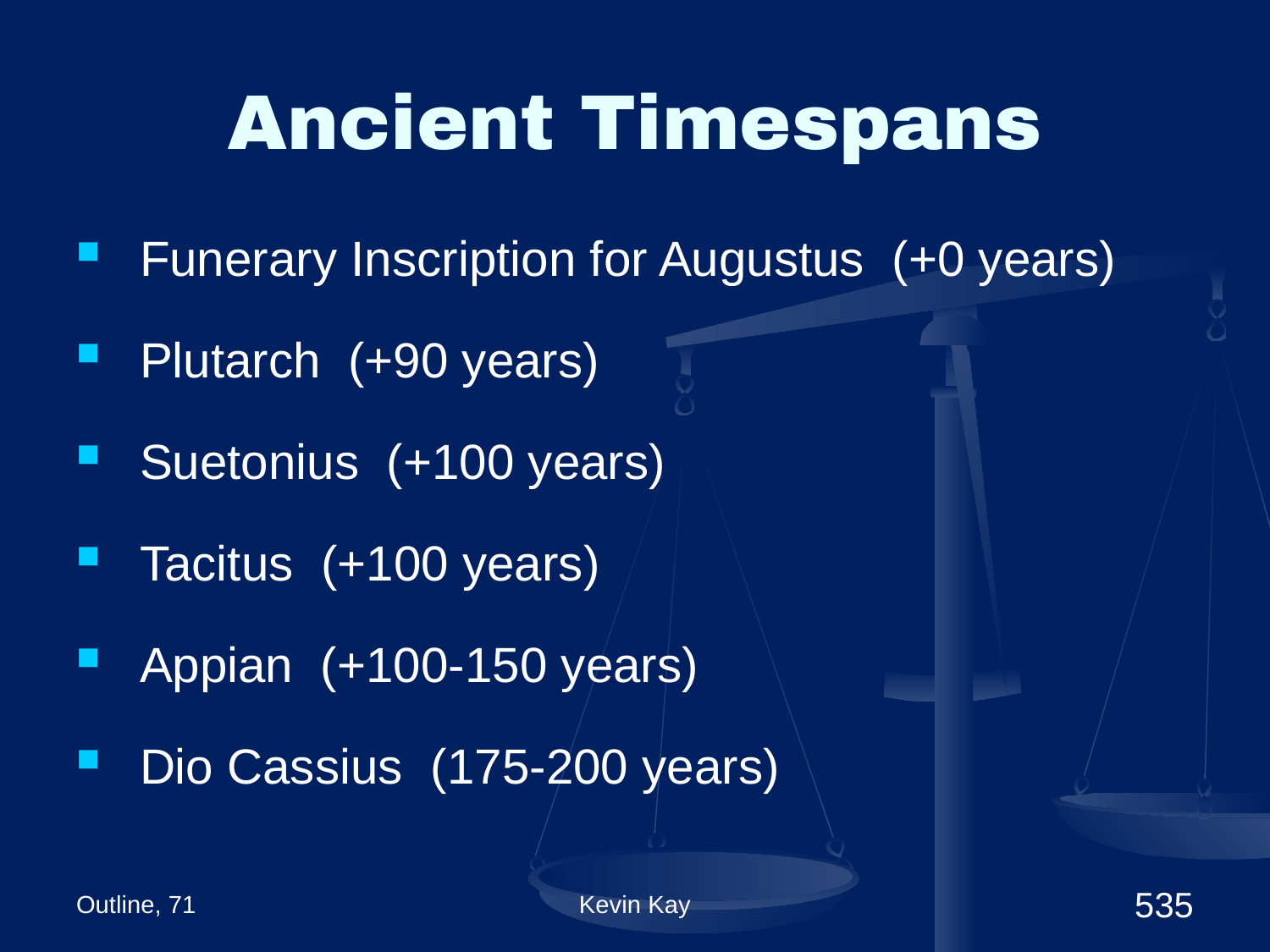

# Ancient Timespans
Funerary Inscription for Augustus  (+0 years)
Plutarch  (+90 years)
Suetonius  (+100 years)
Tacitus  (+100 years)
Appian  (+100-150 years)
Dio Cassius  (175-200 years)
Outline, 71
Kevin Kay
535